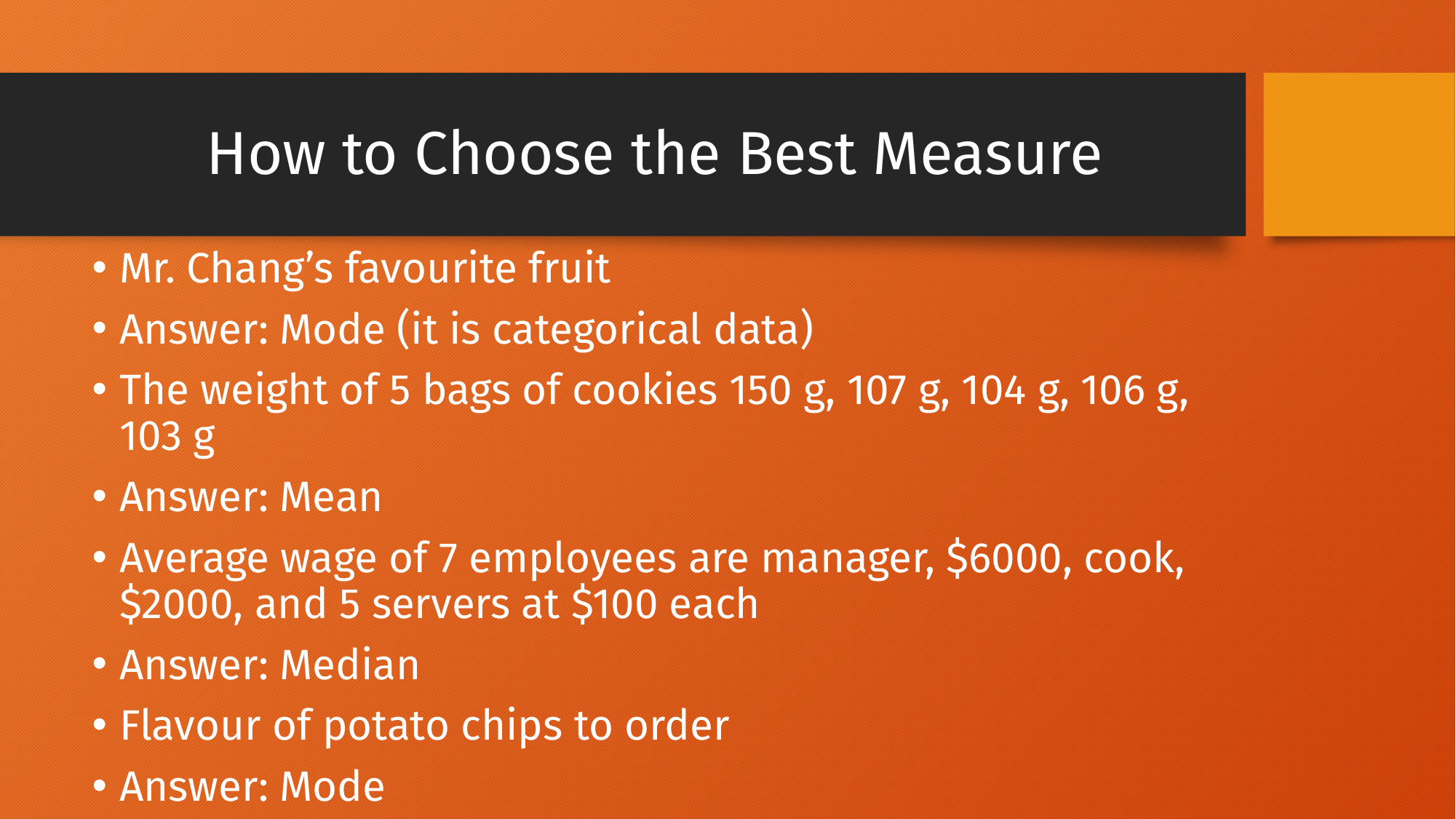

# How to Choose the Best Measure
Mr. Chang’s favourite fruit
Answer: Mode (it is categorical data)
The weight of 5 bags of cookies 150 g, 107 g, 104 g, 106 g, 103 g
Answer: Mean
Average wage of 7 employees are manager, $6000, cook, $2000, and 5 servers at $100 each
Answer: Median
Flavour of potato chips to order
Answer: Mode